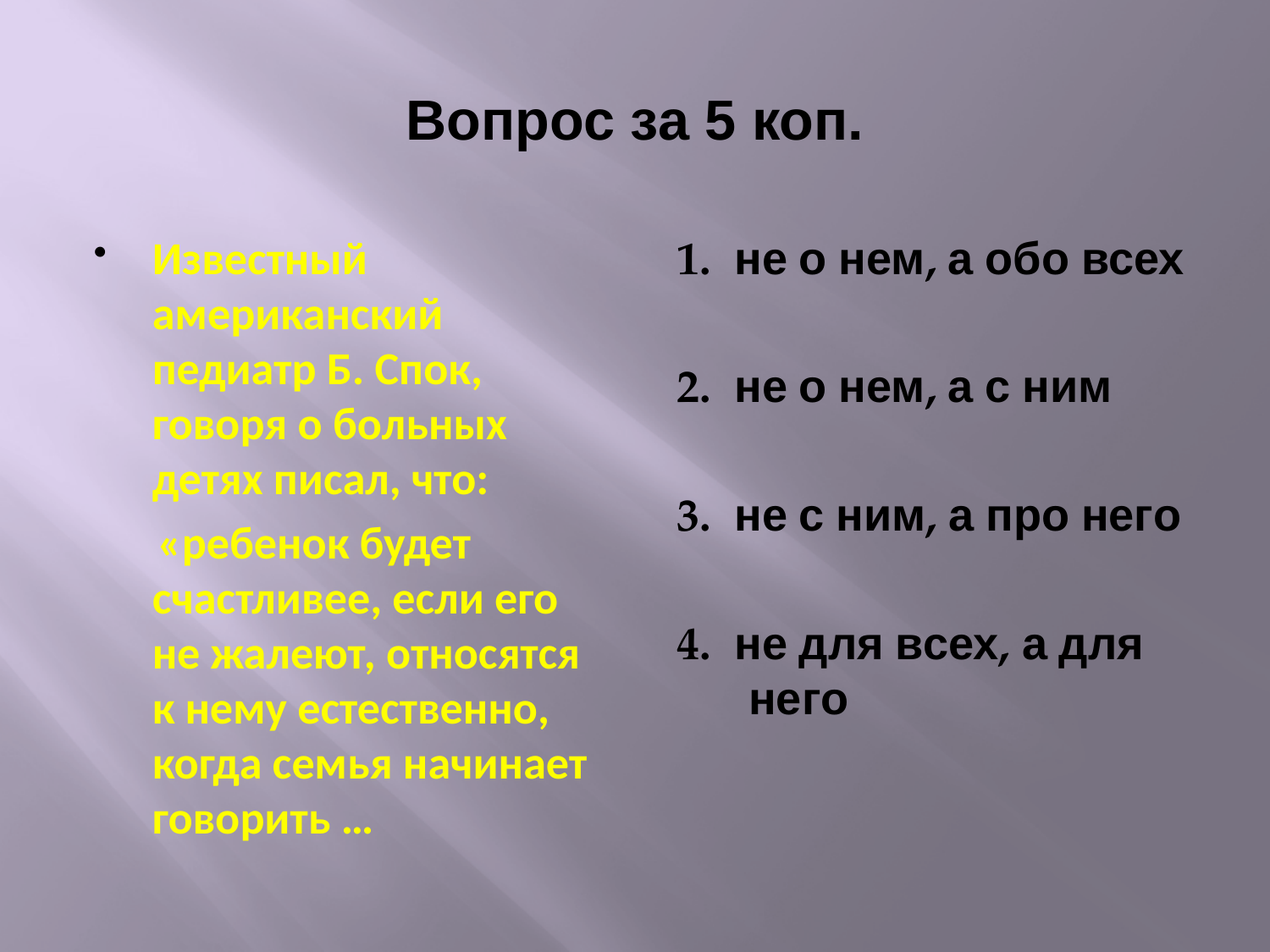

# Вопрос за 5 коп.
Известный американский педиатр Б. Спок, говоря о больных детях писал, что:
      «ребенок будет счастливее, если его не жалеют, относятся к нему естественно, когда семья начинает говорить …
1.  не о нем, а обо всех

2.  не о нем, а с ним

3.  не с ним, а про него

4.  не для всех, а для него